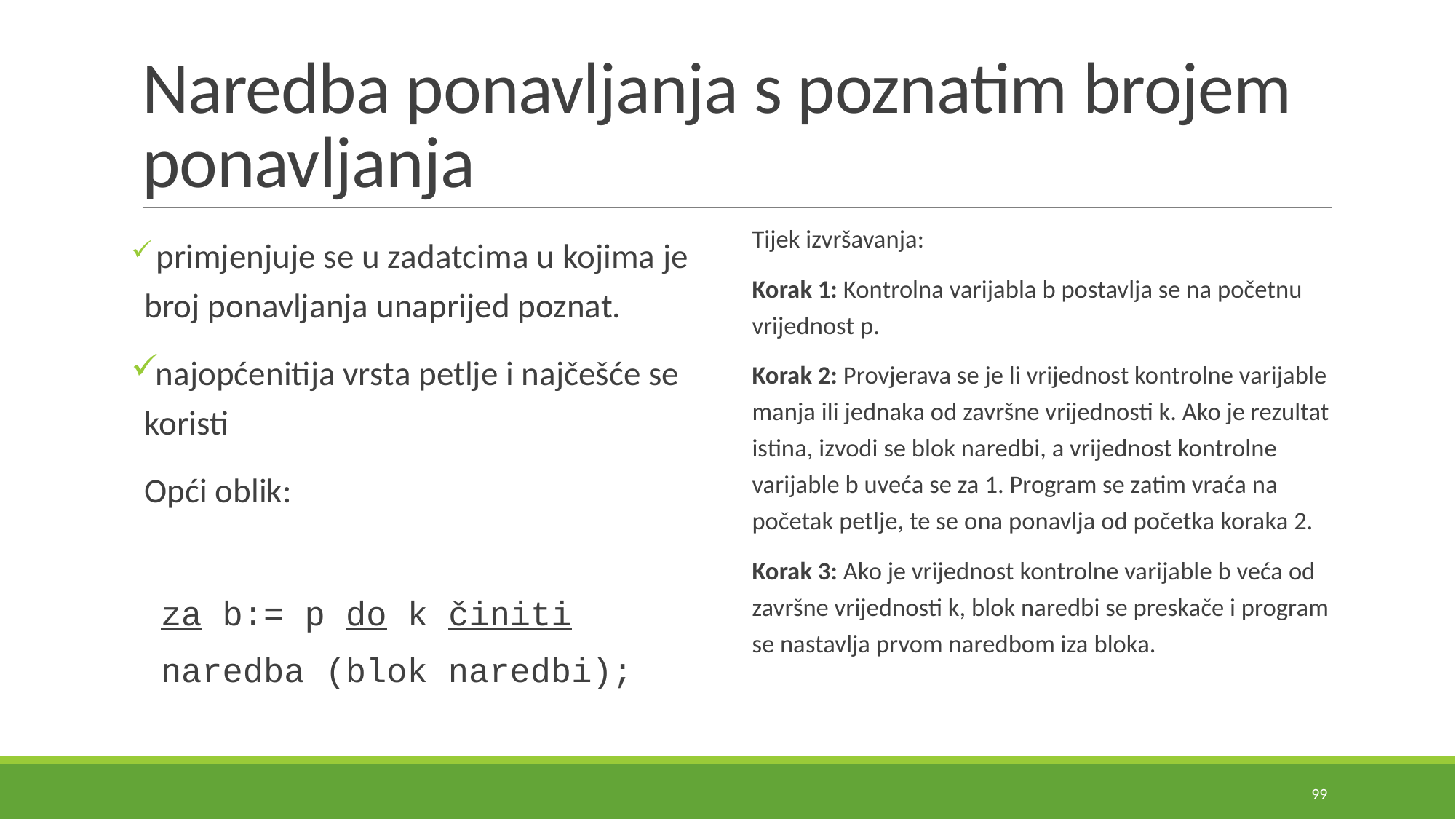

# Naredba ponavljanja s poznatim brojem ponavljanja
 primjenjuje se u zadatcima u kojima je broj ponavljanja unaprijed poznat.
najopćenitija vrsta petlje i najčešće se koristi
Opći oblik:

za b:= p do k činiti
	naredba (blok naredbi);
Tijek izvršavanja:
Korak 1: Kontrolna varijabla b postavlja se na početnu vrijednost p.
Korak 2: Provjerava se je li vrijednost kontrolne varijable manja ili jednaka od završne vrijednosti k. Ako je rezultat istina, izvodi se blok naredbi, a vrijednost kontrolne varijable b uveća se za 1. Program se zatim vraća na početak petlje, te se ona ponavlja od početka koraka 2.
Korak 3: Ako je vrijednost kontrolne varijable b veća od završne vrijednosti k, blok naredbi se preskače i program se nastavlja prvom naredbom iza bloka.

99